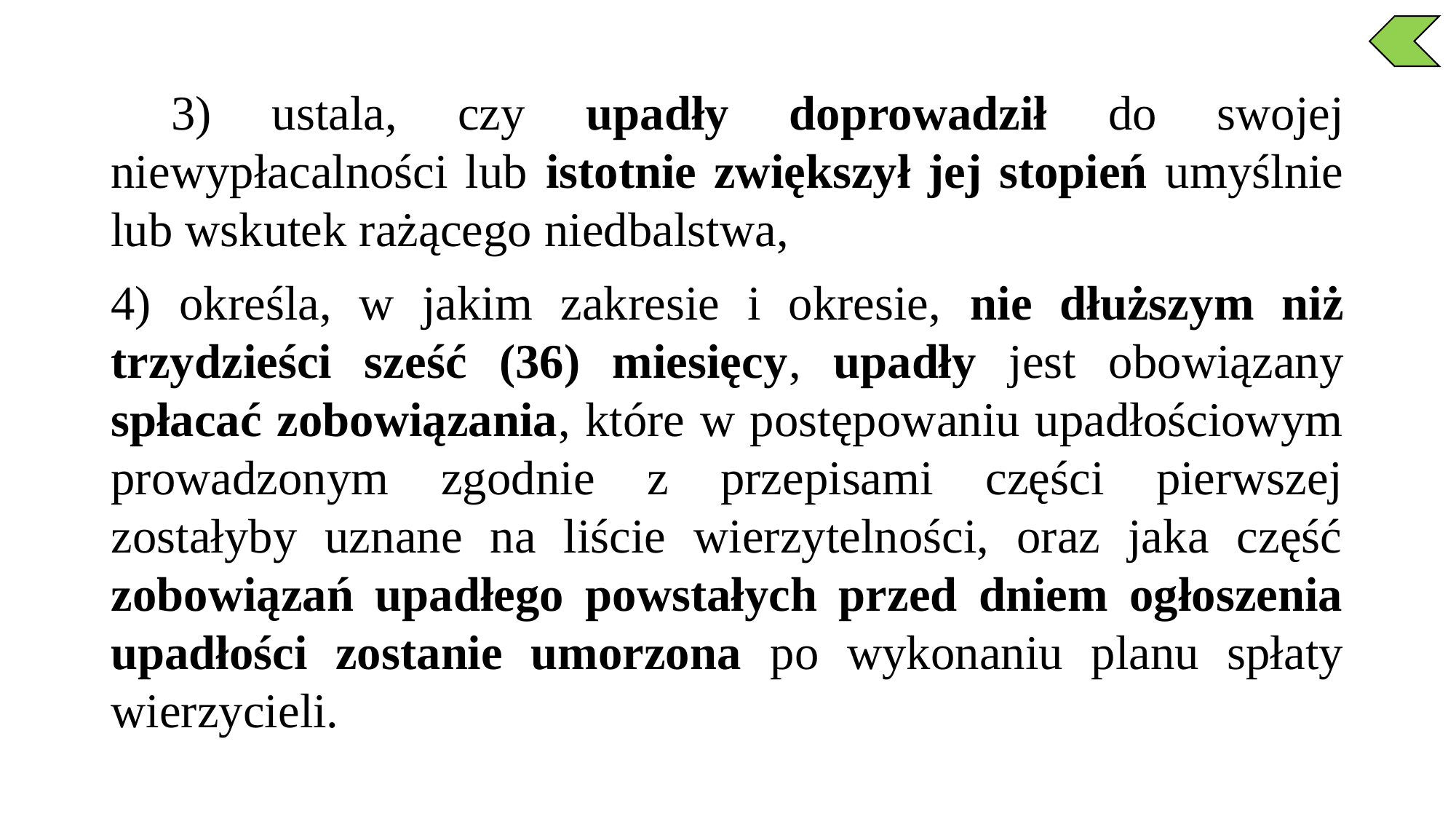

3) ustala, czy upadły doprowadził do swojej niewypłacalności lub istotnie zwiększył jej stopień umyślnie lub wskutek rażącego niedbalstwa,
4) określa, w jakim zakresie i okresie, nie dłuższym niż trzydzieści sześć (36) miesięcy, upadły jest obowiązany spłacać zobowiązania, które w postępowaniu upadłościowym prowadzonym zgodnie z przepisami części pierwszej zostałyby uznane na liście wierzytelności, oraz jaka część zobowiązań upadłego powstałych przed dniem ogłoszenia upadłości zostanie umorzona po wykonaniu planu spłaty wierzycieli.